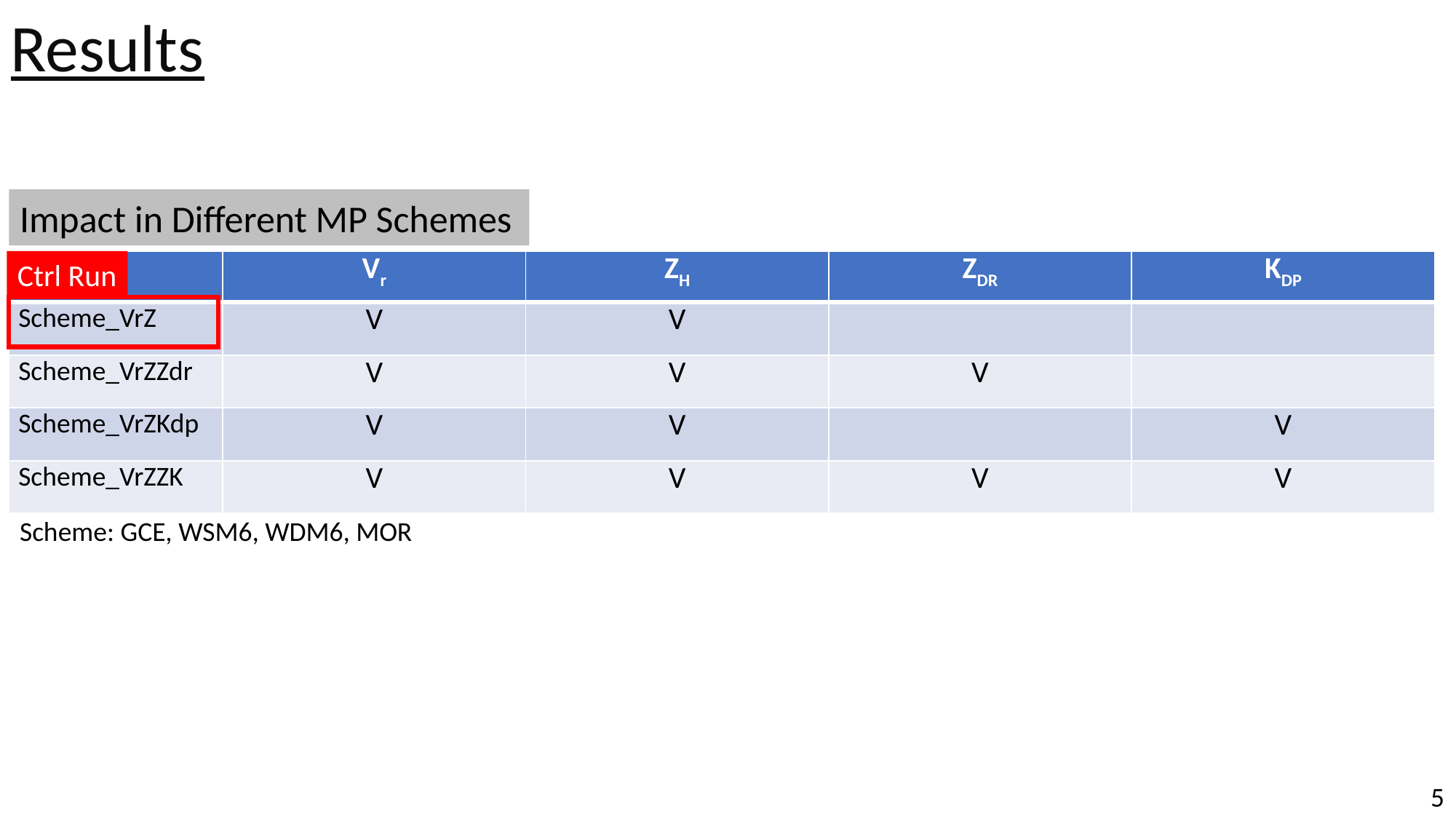

Results

Case Overview
Experiment Design
Introduction

Summary & Future Work
Impact in Different MP Schemes
Ctrl Run

|  | Vr | ZH | ZDR | KDP |
| --- | --- | --- | --- | --- |
| Scheme\_VrZ | V | V |  |  |
| Scheme\_VrZZdr | V | V | V |  |
| Scheme\_VrZKdp | V | V |  | V |
| Scheme\_VrZZK | V | V | V | V |
References
Scheme: GCE, WSM6, WDM6, MOR
5